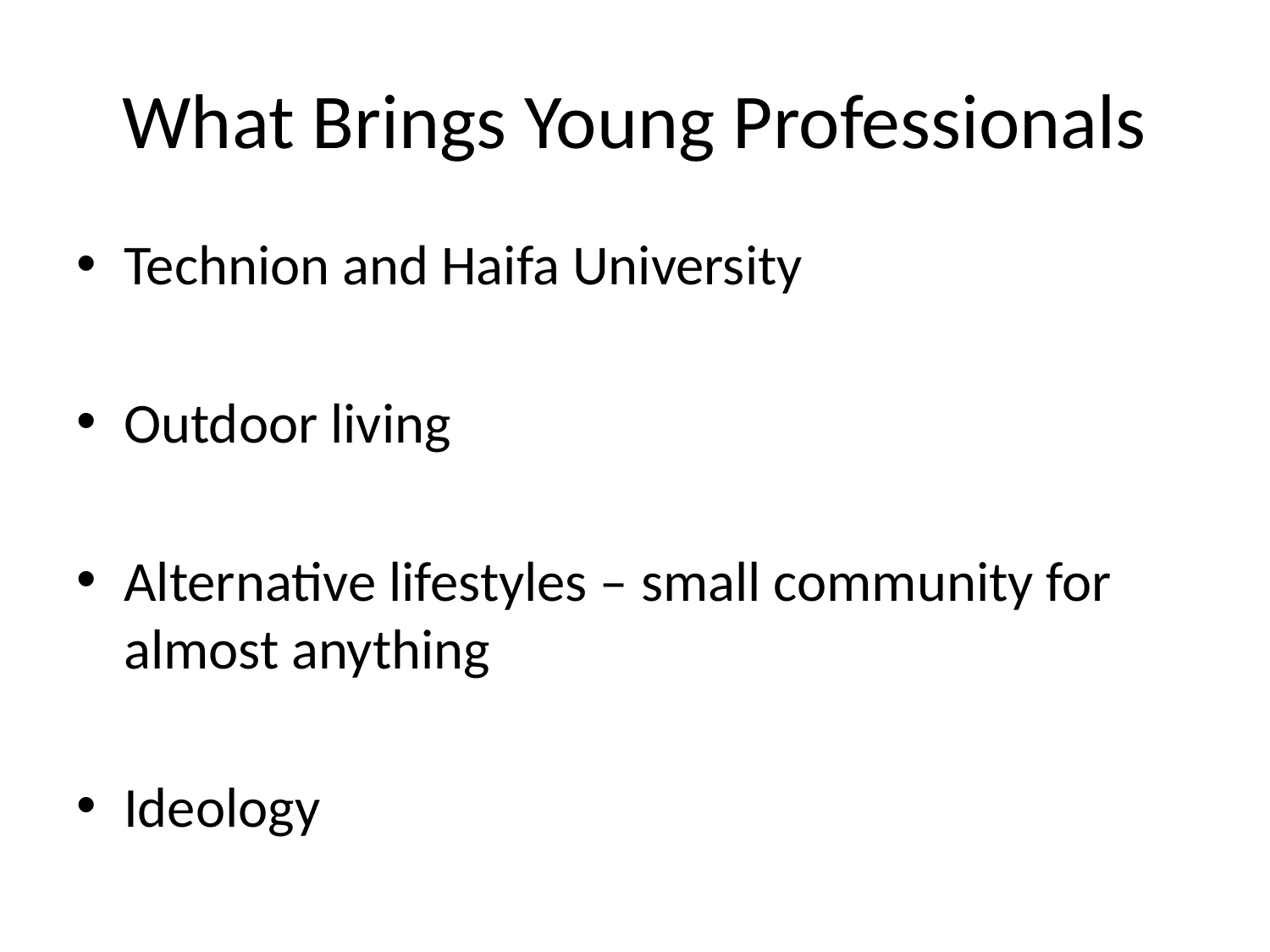

# What Brings Young Professionals
Technion and Haifa University

Outdoor living

Alternative lifestyles – small community for almost anything

Ideology